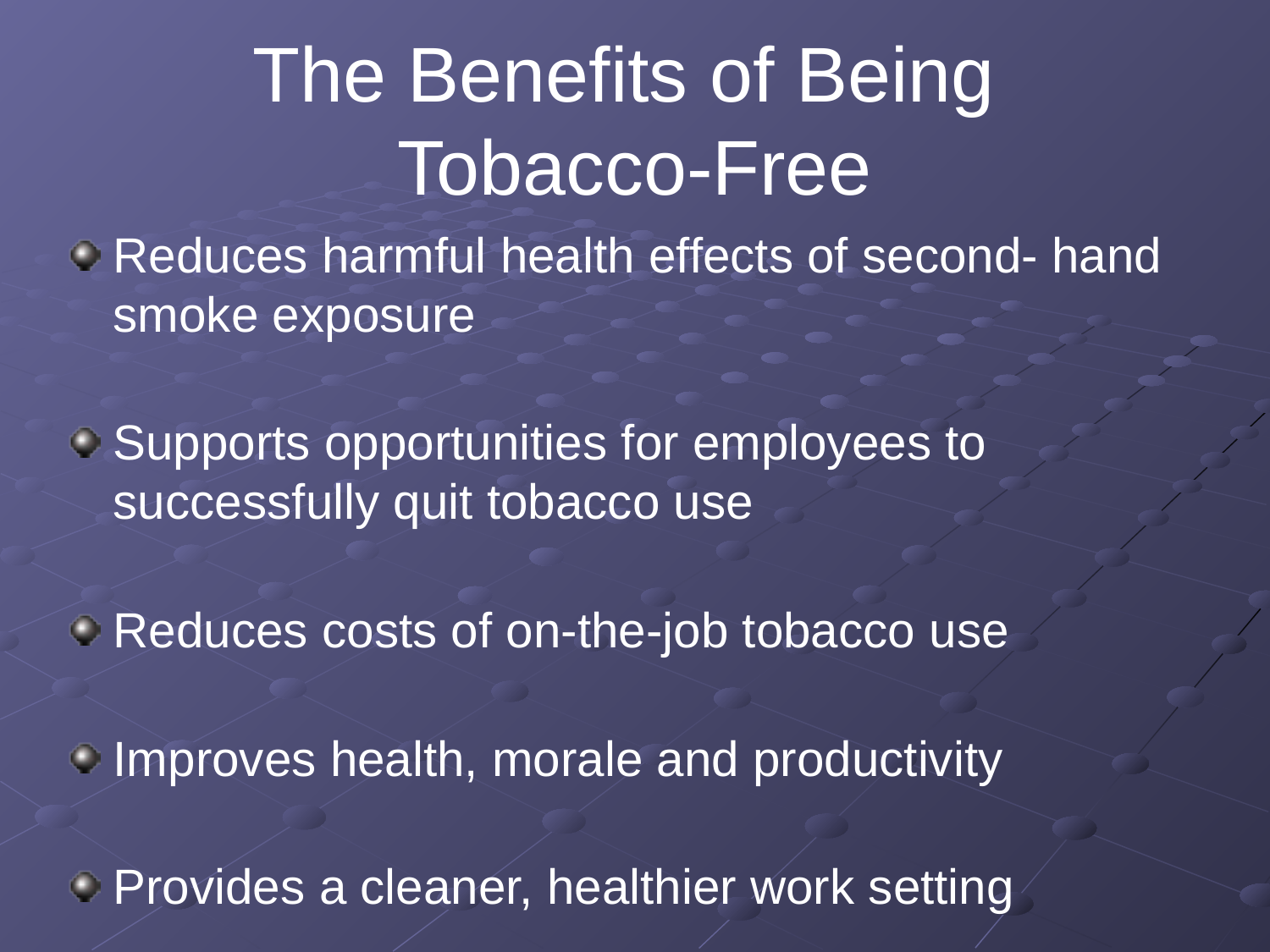

# The Benefits of Being Tobacco-Free
Reduces harmful health effects of second- hand smoke exposure
Supports opportunities for employees to successfully quit tobacco use
Reduces costs of on-the-job tobacco use
Improves health, morale and productivity
Provides a cleaner, healthier work setting